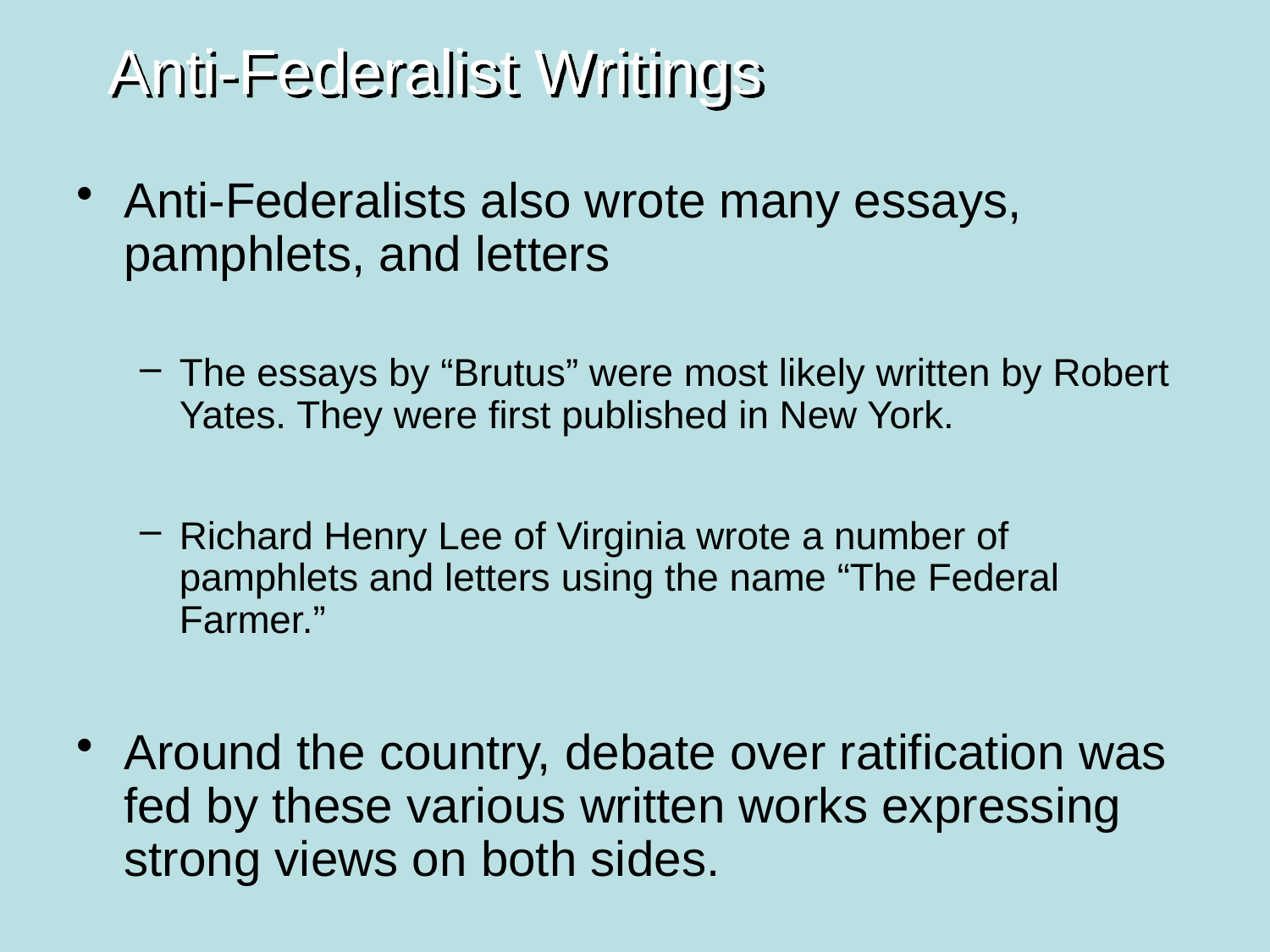

# Anti-Federalist Writings
Anti-Federalists also wrote many essays, pamphlets, and letters

The essays by “Brutus” were most likely written by Robert Yates. They were first published in New York.

Richard Henry Lee of Virginia wrote a number of pamphlets and letters using the name “The Federal Farmer.”

Around the country, debate over ratification was fed by these various written works expressing strong views on both sides.